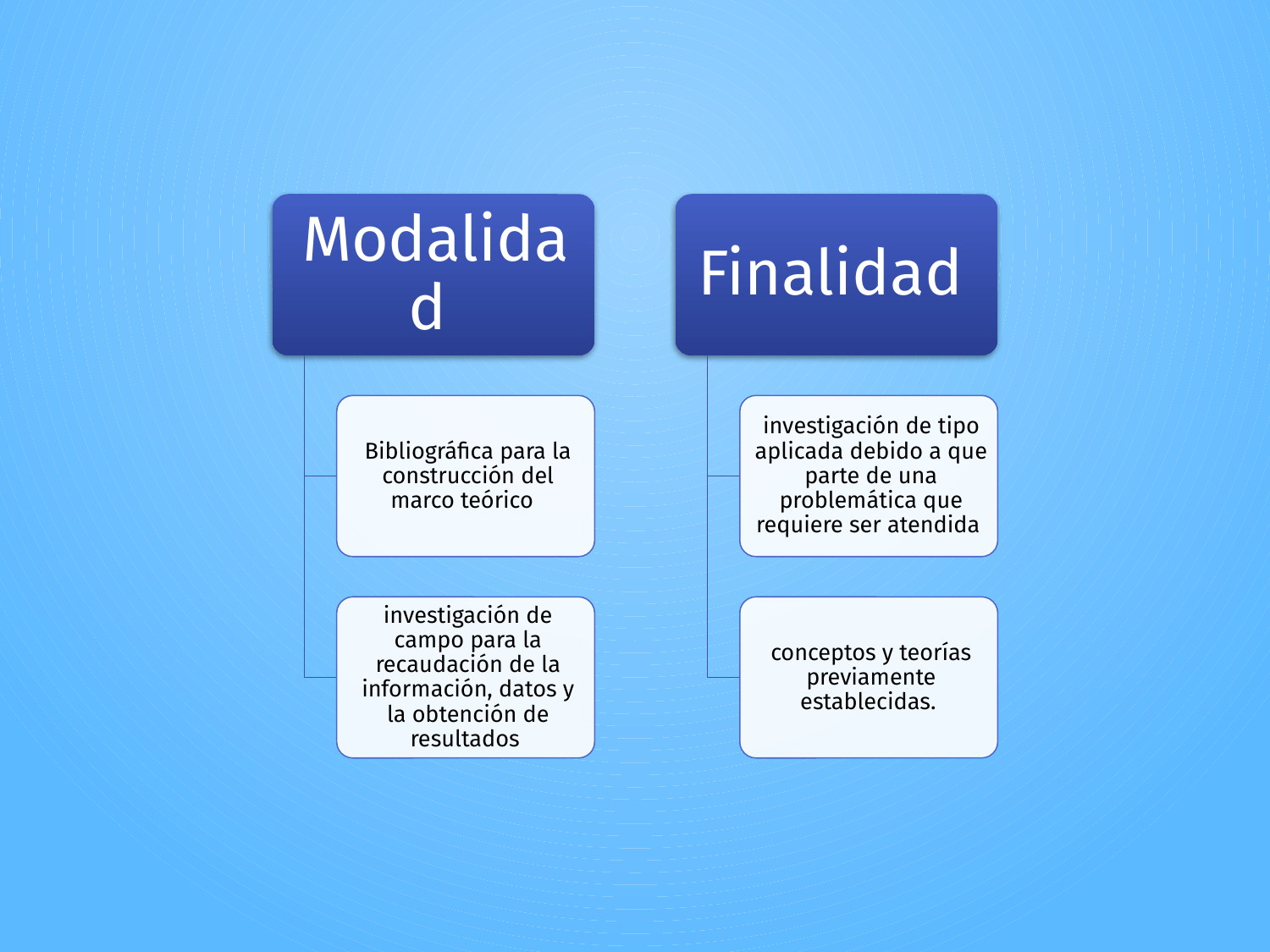

Modalidad
Bibliográfica para la construcción del marco teórico
investigación de campo para la recaudación de la información, datos y la obtención de resultados
Finalidad
investigación de tipo aplicada debido a que parte de una problemática que requiere ser atendida
conceptos y teorías previamente establecidas.